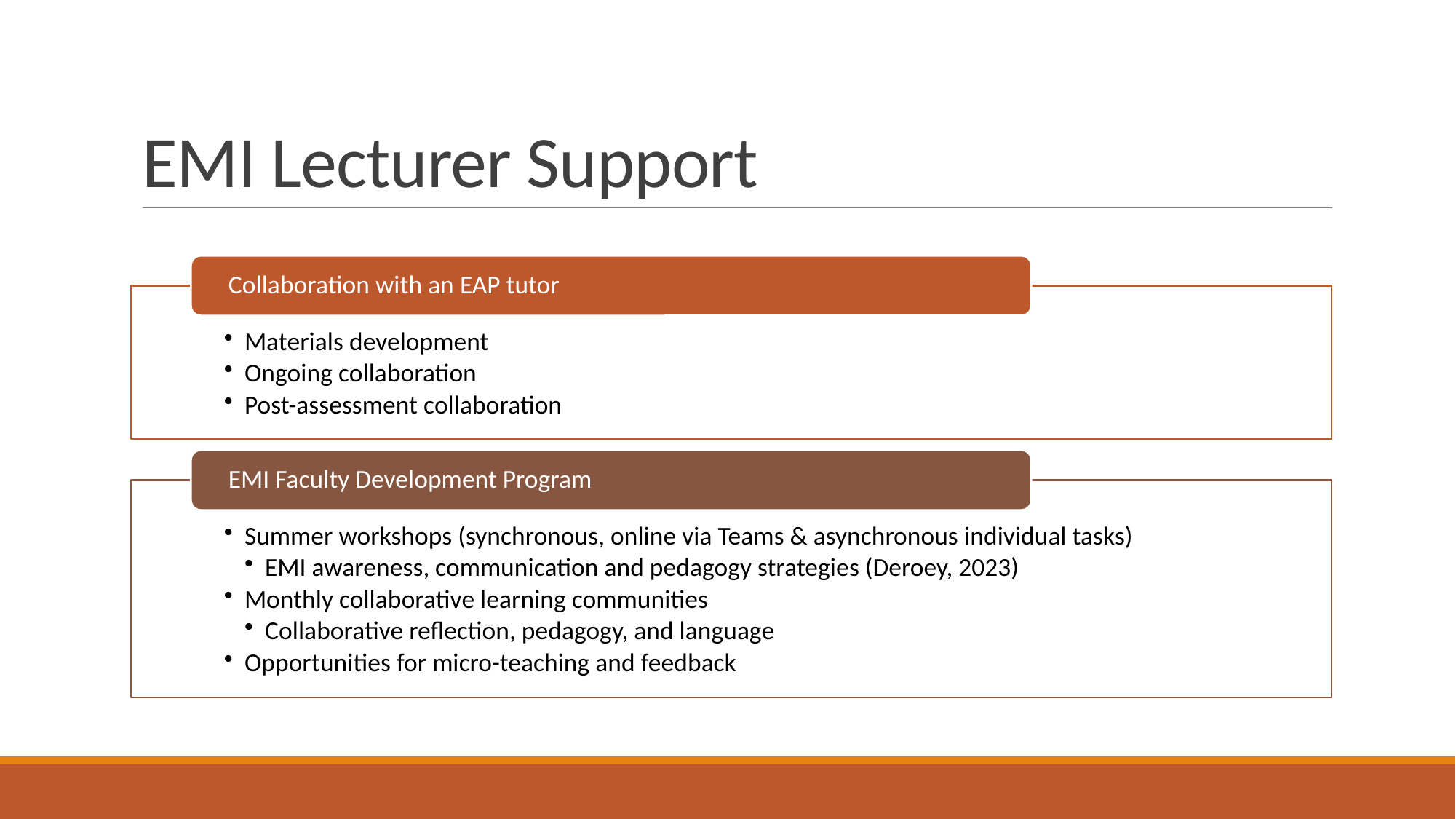

# EMI Lecturer Support
Materials development
Ongoing collaboration
Post-assessment collaboration
Collaboration with an EAP tutor
Summer workshops (synchronous, online via Teams & asynchronous individual tasks)
EMI awareness, communication and pedagogy strategies (Deroey, 2023)
Monthly collaborative learning communities
Collaborative reflection, pedagogy, and language
Opportunities for micro-teaching and feedback
EMI Faculty Development Program